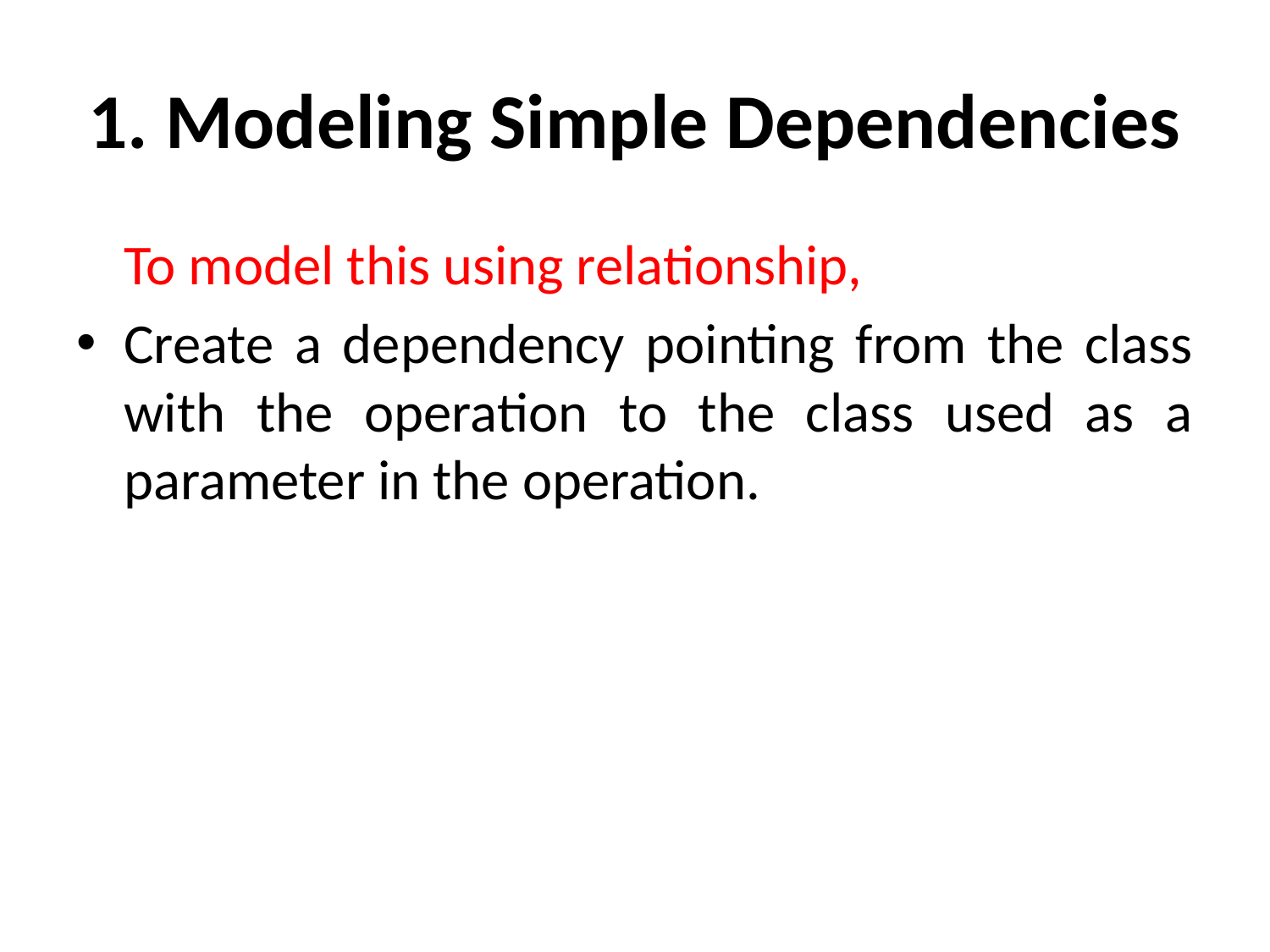

# 1. Modeling Simple Dependencies
	To model this using relationship,
Create a dependency pointing from the class with the operation to the class used as a parameter in the operation.